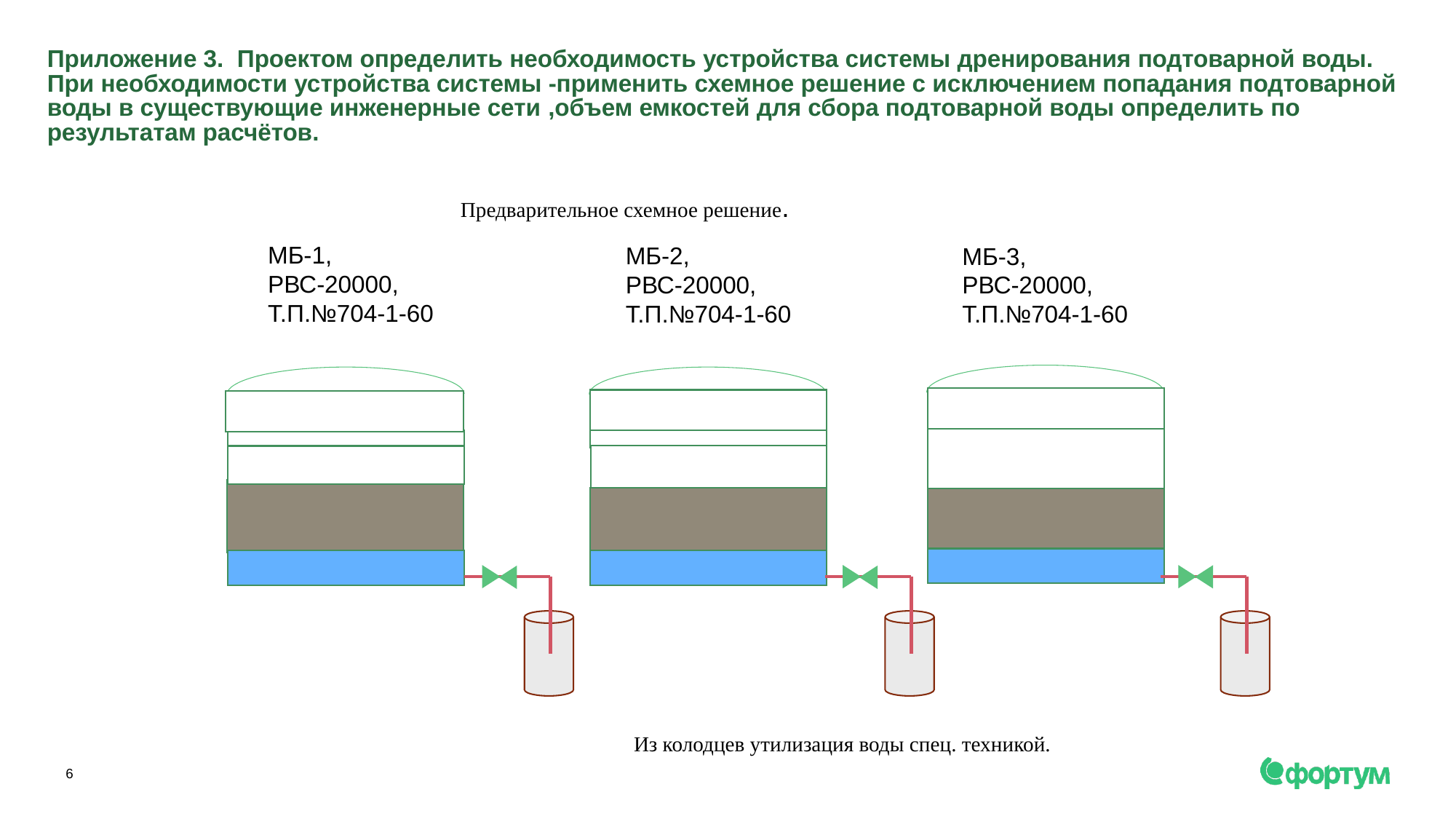

# Приложение 3.  Проектом определить необходимость устройства системы дренирования подтоварной воды. При необходимости устройства системы -применить схемное решение с исключением попадания подтоварной воды в существующие инженерные сети ,объем емкостей для сбора подтоварной воды определить по результатам расчётов.
Предварительное схемное решение.
МБ-1,
РВС-20000,
Т.П.№704-1-60
МБ-2,
РВС-20000,
Т.П.№704-1-60
МБ-3,
РВС-20000,
Т.П.№704-1-60

Из колодцев утилизация воды спец. техникой.
6